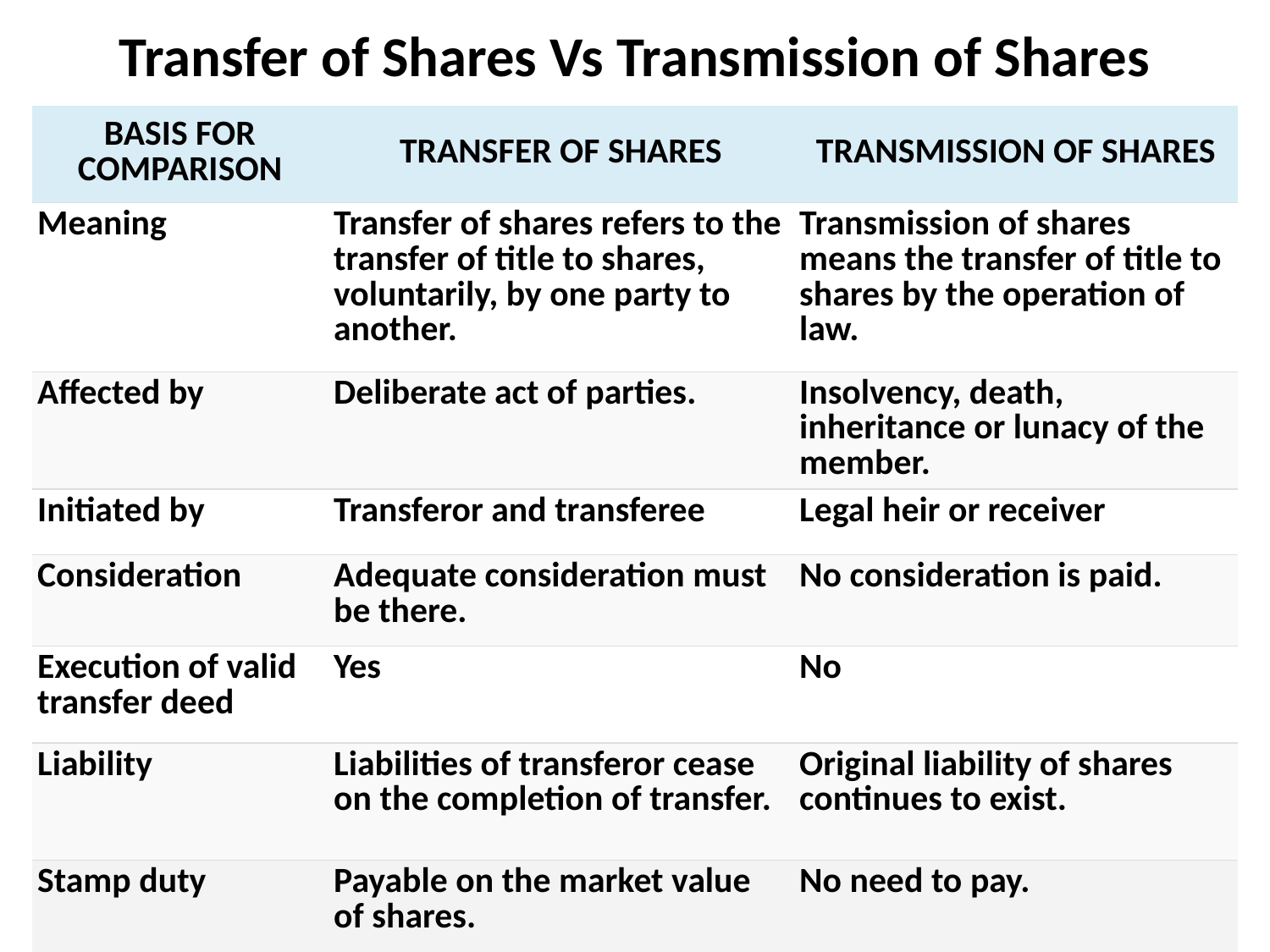

# Transfer of Shares Vs Transmission of Shares
| BASIS FOR COMPARISON | TRANSFER OF SHARES | TRANSMISSION OF SHARES |
| --- | --- | --- |
| Meaning | Transfer of shares refers to the transfer of title to shares, voluntarily, by one party to another. | Transmission of shares means the transfer of title to shares by the operation of law. |
| Affected by | Deliberate act of parties. | Insolvency, death, inheritance or lunacy of the member. |
| Initiated by | Transferor and transferee | Legal heir or receiver |
| Consideration | Adequate consideration must be there. | No consideration is paid. |
| Execution of valid transfer deed | Yes | No |
| Liability | Liabilities of transferor cease on the completion of transfer. | Original liability of shares continues to exist. |
| Stamp duty | Payable on the market value of shares. | No need to pay. |